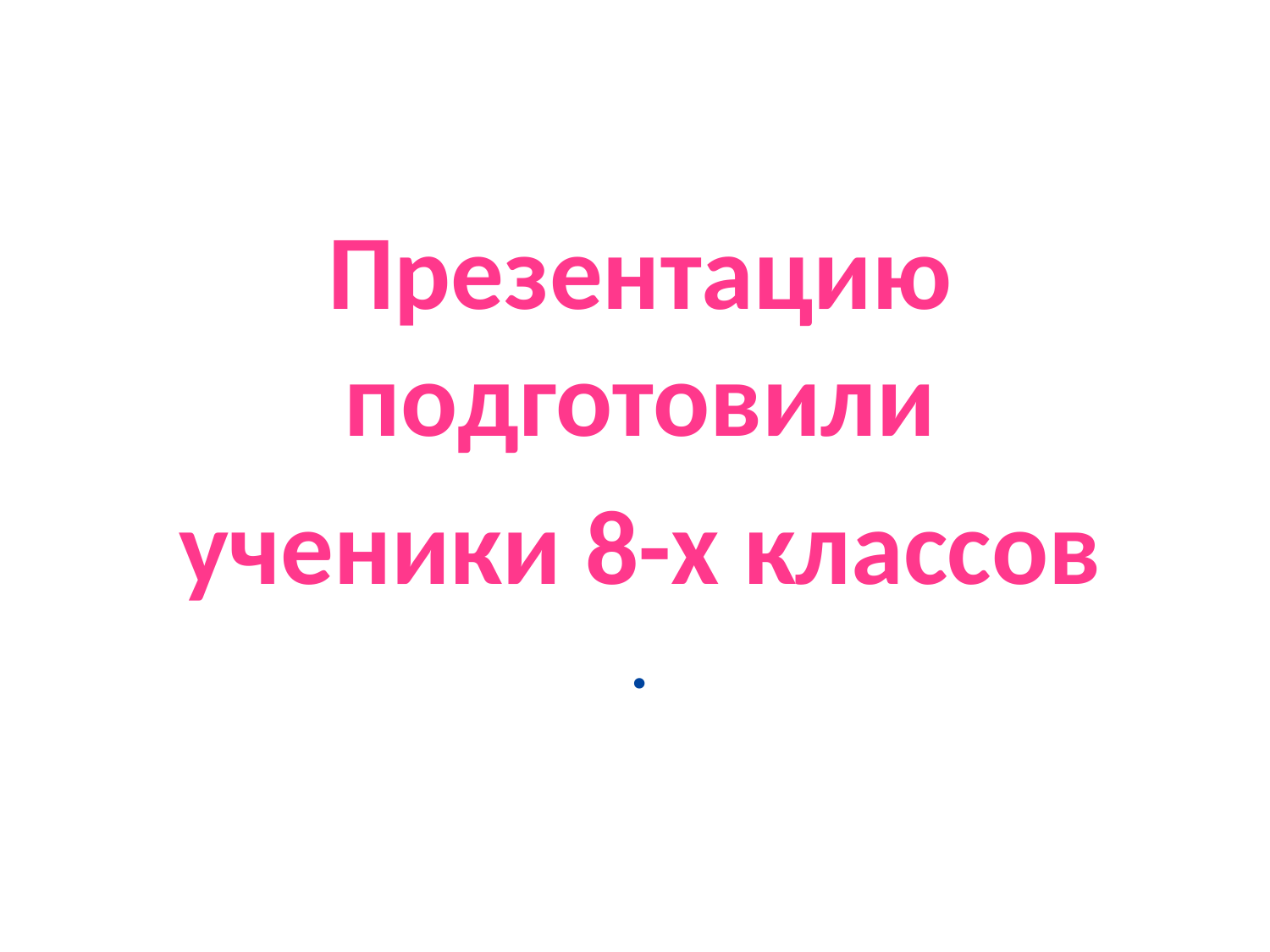

Презентацию подготовили
ученики 8-х классов
# .